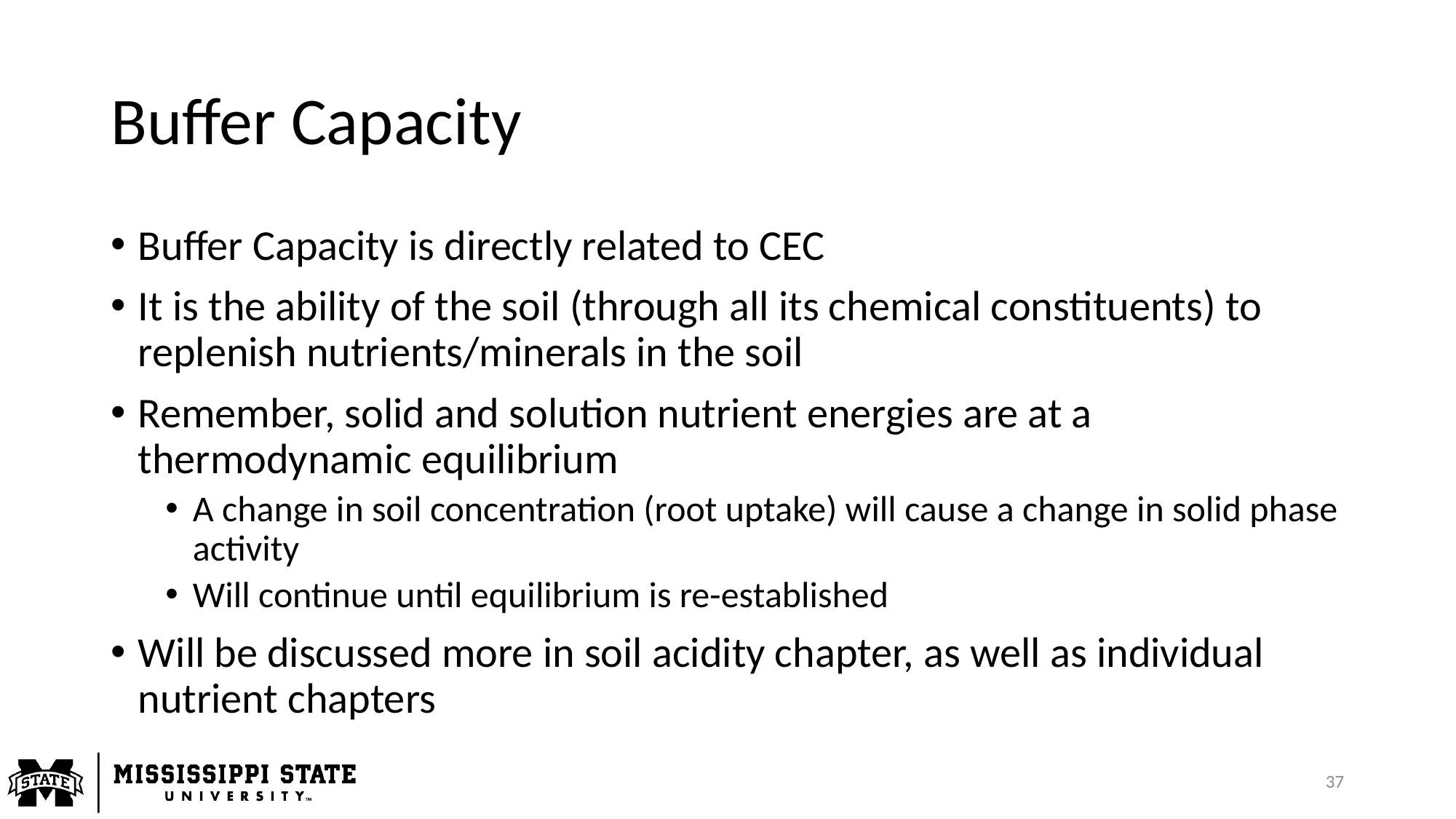

# Buffer Capacity
Buffer Capacity is directly related to CEC
It is the ability of the soil (through all its chemical constituents) to replenish nutrients/minerals in the soil
Remember, solid and solution nutrient energies are at a thermodynamic equilibrium
A change in soil concentration (root uptake) will cause a change in solid phase activity
Will continue until equilibrium is re-established
Will be discussed more in soil acidity chapter, as well as individual nutrient chapters

37